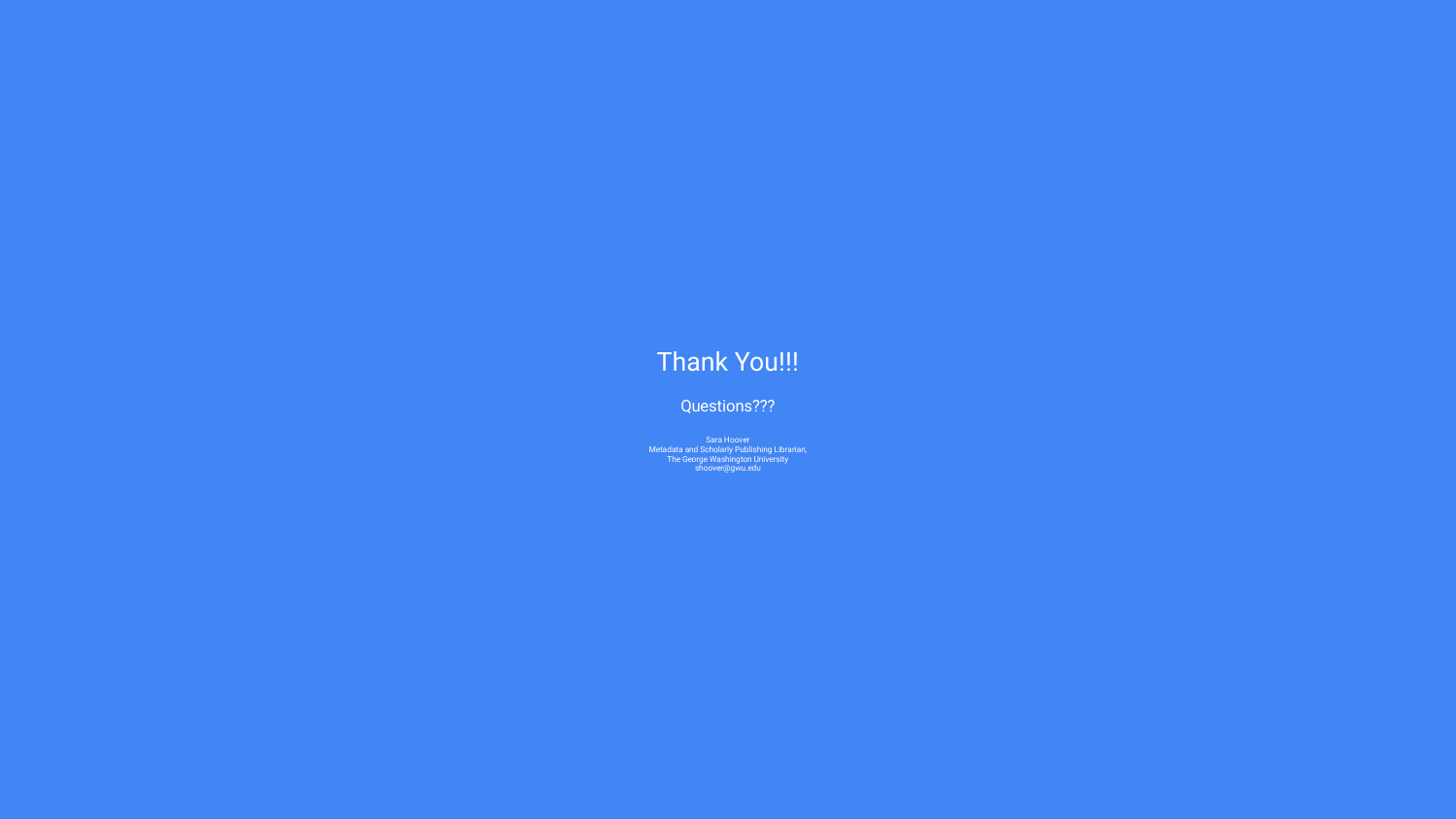

# Thank You!!!

Questions???
Sara Hoover
Metadata and Scholarly Publishing Librarian,
The George Washington University
shoover@gwu.edu